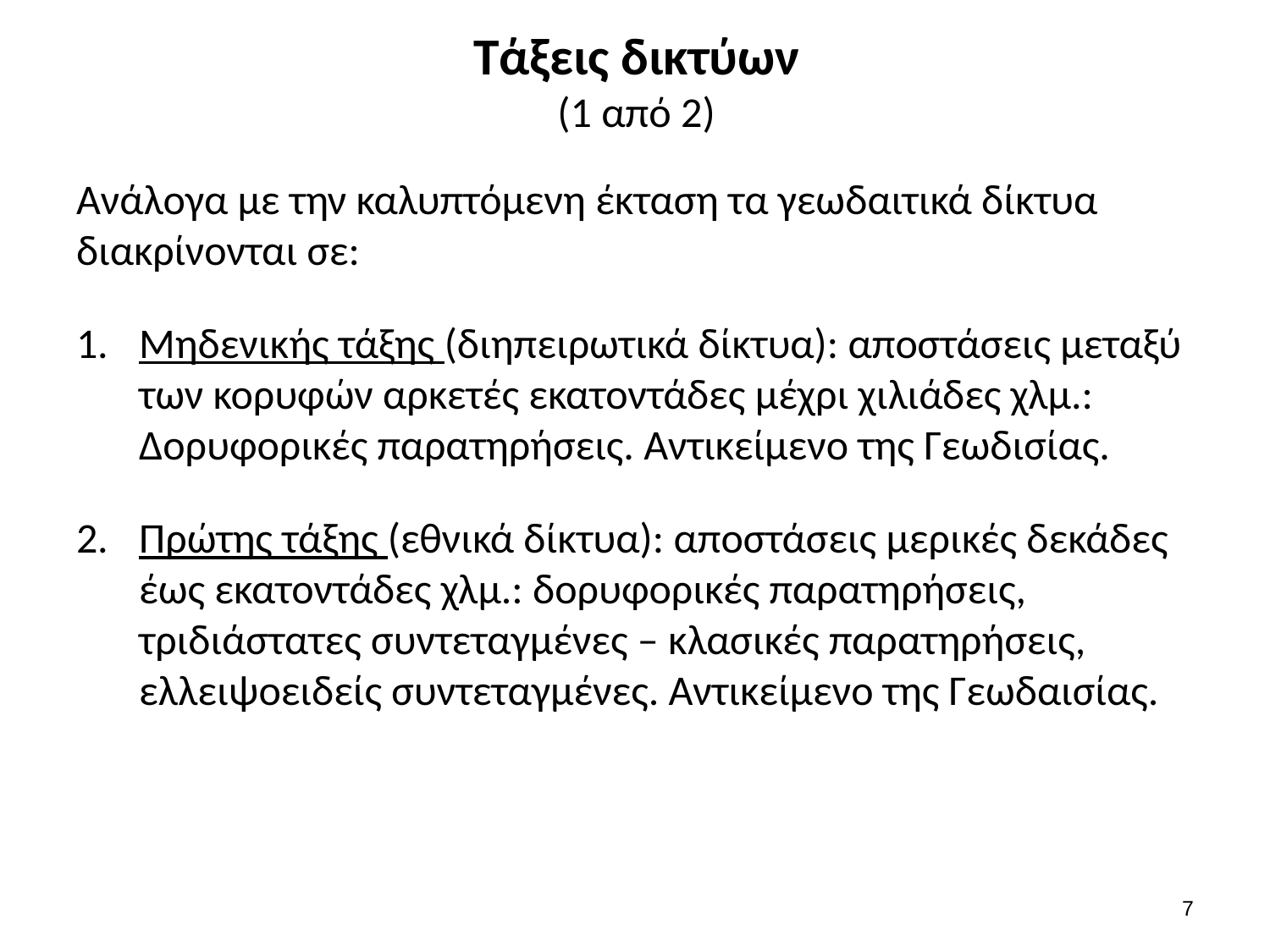

# Τάξεις δικτύων (1 από 2)
Ανάλογα με την καλυπτόμενη έκταση τα γεωδαιτικά δίκτυα διακρίνονται σε:
Μηδενικής τάξης (διηπειρωτικά δίκτυα): αποστάσεις μεταξύ των κορυφών αρκετές εκατοντάδες μέχρι χιλιάδες χλμ.: Δορυφορικές παρατηρήσεις. Αντικείμενο της Γεωδισίας.
Πρώτης τάξης (εθνικά δίκτυα): αποστάσεις μερικές δεκάδες έως εκατοντάδες χλμ.: δορυφορικές παρατηρήσεις, τριδιάστατες συντεταγμένες – κλασικές παρατηρήσεις, ελλειψοειδείς συντεταγμένες. Αντικείμενο της Γεωδαισίας.
7